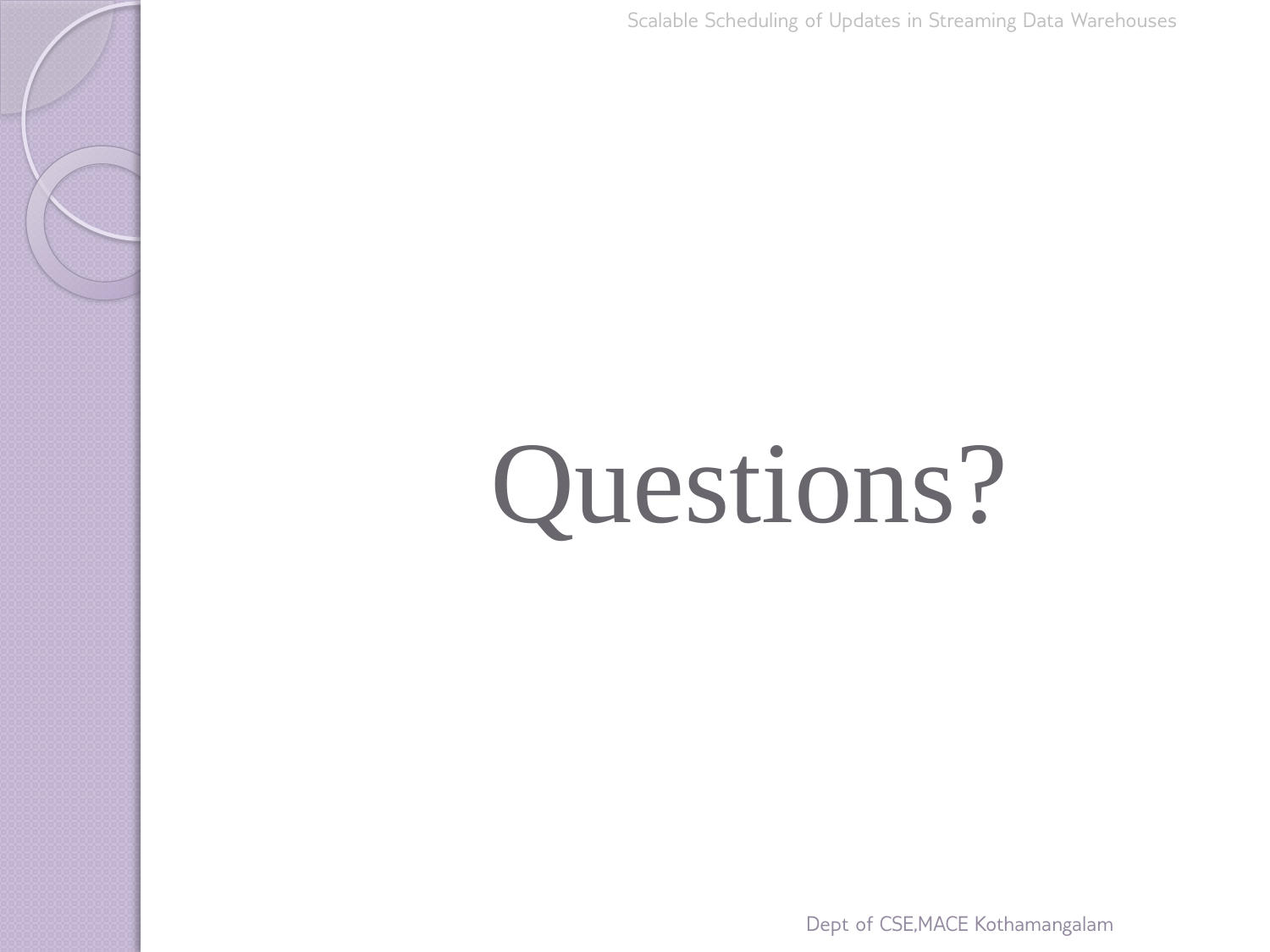

Scalable Scheduling of Updates in Streaming Data Warehouses
# Questions?
Dept of CSE,MACE Kothamangalam